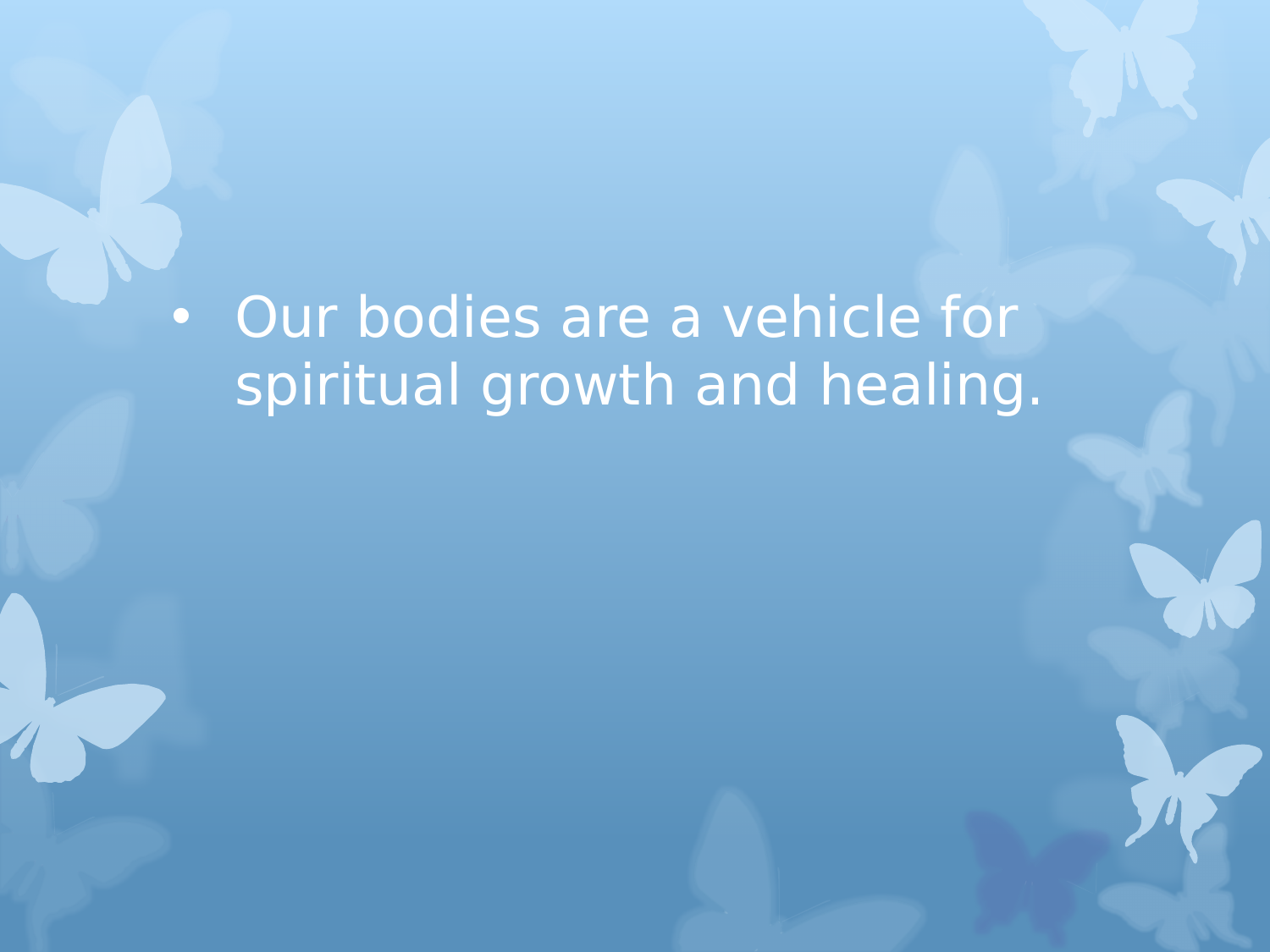

#
Our bodies are a vehicle for spiritual growth and healing.